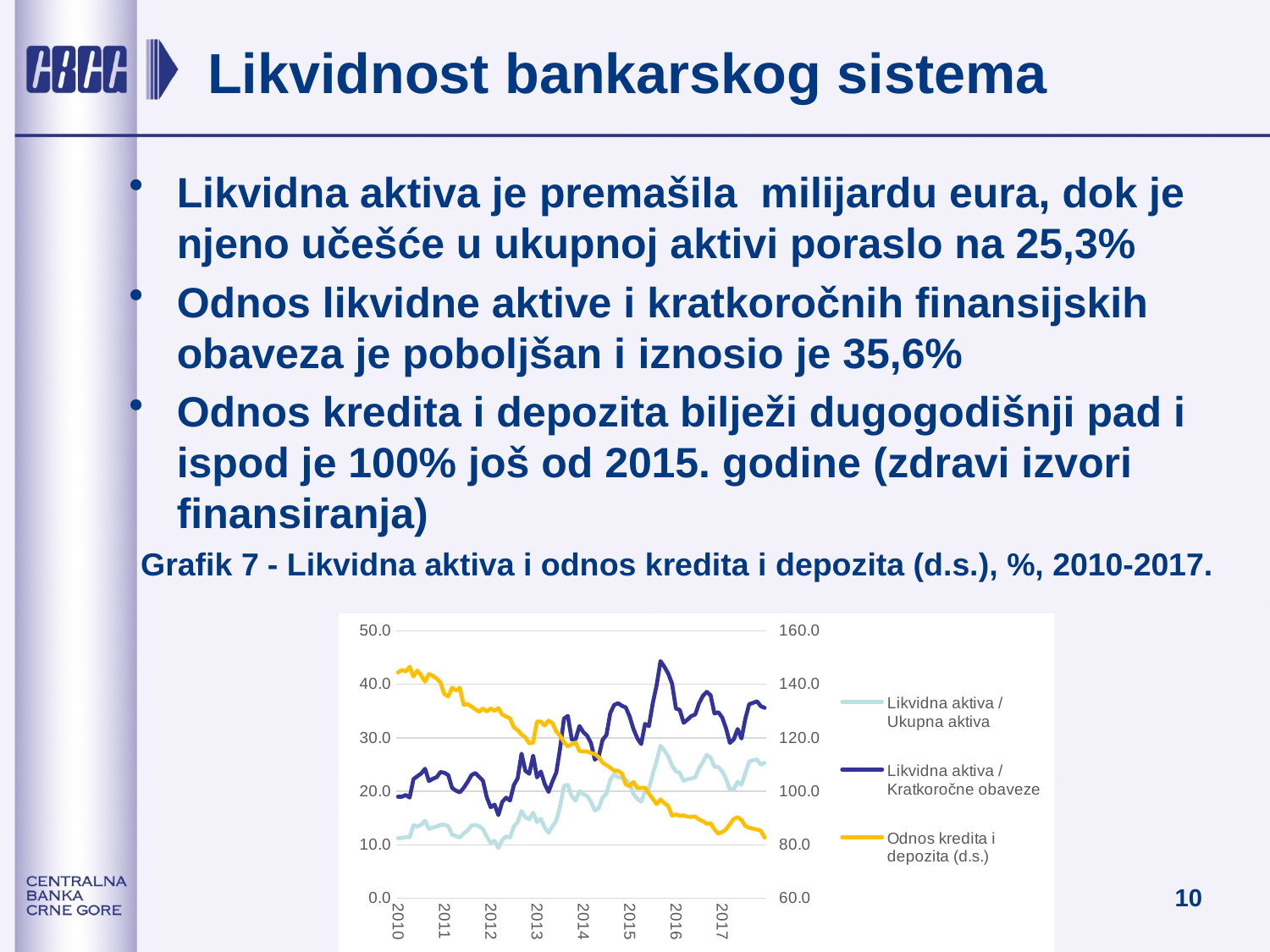

# Likvidnost bankarskog sistema
Likvidna aktiva je premašila  milijardu eura, dok je njeno učešće u ukupnoj aktivi poraslo na 25,3%
Odnos likvidne aktive i kratkoročnih finansijskih obaveza je poboljšan i iznosio je 35,6%
Odnos kredita i depozita bilježi dugogodišnji pad i ispod je 100% još od 2015. godine (zdravi izvori finansiranja)
Grafik 7 - Likvidna aktiva i odnos kredita i depozita (d.s.), %, 2010-2017.

### Chart

| Category | Likvidna aktiva / Ukupna aktiva | Likvidna aktiva / Kratkoročne obaveze | Odnos kredita i depozita (d.s.) |
|---|---|---|---|
| 2010 | 11.24 | 18.979999999999993 | 144.41608243806576 |
|  | 11.24 | 18.979999999999993 | 145.30487898000544 |
|  | 11.450000000000003 | 19.29 | 144.74676960341478 |
|  | 11.39 | 18.82 | 146.5325340018817 |
|  | 13.65 | 22.279999999999994 | 142.89902638773097 |
|  | 13.42 | 22.810000000000006 | 145.12516673044635 |
|  | 13.75 | 23.32 | 143.2585290723465 |
|  | 14.450000000000003 | 24.21 | 140.95976681005453 |
|  | 12.96 | 21.91 | 143.82553181464817 |
|  | 13.22 | 22.330000000000005 | 143.13414177401984 |
|  | 13.39 | 22.630000000000006 | 142.10457820073572 |
|  | 13.72 | 23.6 | 140.6792520718204 |
| 2011 | 13.724693788880165 | 23.45 | 136.26385290790816 |
|  | 13.458610589804596 | 23.02 | 135.44247678086694 |
|  | 11.88221518784837 | 20.610000000000007 | 138.72908206374035 |
|  | 11.646277405294601 | 20.110000000000007 | 137.6890753964057 |
|  | 11.33097301245505 | 19.79 | 138.69645092316136 |
|  | 12.099926992279286 | 20.610000000000007 | 132.32392392283435 |
|  | 12.639706591367254 | 21.7 | 132.5772421202815 |
|  | 13.575209012034335 | 22.99 | 131.66898700452057 |
|  | 13.682851087327974 | 23.41 | 130.66865333687633 |
|  | 13.45759789407494 | 22.69 | 129.69966510496508 |
|  | 12.907952145469206 | 21.97 | 130.93979827723584 |
|  | 11.528076130717649 | 18.86 | 129.83374241907256 |
| 2012 | 10.349265554037727 | 17.010000000000005 | 130.9565722272755 |
|  | 10.737154276993067 | 17.5 | 130.0353368694329 |
|  | 9.386952311507025 | 15.54 | 131.07166246977843 |
|  | 10.901192491380792 | 18.02 | 128.6435077026133 |
|  | 11.544660717280205 | 18.79 | 127.96570426387596 |
|  | 11.356298212544468 | 18.26 | 127.22222794832837 |
|  | 13.400202280185159 | 21.130000000000006 | 123.89774937598608 |
|  | 14.246698434213137 | 22.439999999999994 | 122.87074744305485 |
|  | 16.30807211083139 | 27.03 | 121.19739006026128 |
|  | 15.148041561930288 | 23.82 | 120.14847956498089 |
|  | 14.747688441748085 | 23.27 | 117.91112668846941 |
|  | 15.98333586536685 | 26.66 | 118.23884066283034 |
| 2013 | 14.238805326177568 | 22.59 | 126.04147470818506 |
|  | 14.824166803480546 | 23.68 | 126.0054299624787 |
|  | 13.248750222401911 | 21.357190068919707 | 124.55516708431493 |
|  | 12.228426162803535 | 19.87 | 126.398819360641 |
|  | 13.446314087303994 | 21.84 | 125.48657130065008 |
|  | 14.45972657514999 | 23.52 | 122.28317795840577 |
|  | 17.216169734374652 | 28.06 | 120.75822043205851 |
|  | 20.99170713857589 | 33.59 | 118.36969102876313 |
|  | 21.18088460921787 | 34.08 | 116.71830913968225 |
|  | 19.02 | 29.68 | 117.59568461086269 |
|  | 18.23 | 29.7 | 118.17415281694088 |
|  | 19.986111298846993 | 32.19000000000001 | 115.07719868961492 |
| 2014 | 19.431308465251032 | 31.07 | 114.83929923027509 |
|  | 19.130000000000006 | 30.38 | 114.90869711269899 |
|  | 18.02 | 29.0 | 114.29139660110644 |
|  | 16.38 | 25.9 | 113.92609664490533 |
|  | 16.85 | 26.55 | 112.71267606832879 |
|  | 18.82 | 29.610000000000007 | 110.70480659433939 |
|  | 19.569933006850363 | 30.51 | 109.8015200753503 |
|  | 22.16 | 34.63 | 108.80753494412842 |
|  | 23.22 | 36.14 | 107.72723124154831 |
|  | 22.6364228606805 | 36.447021937363374 | 107.66327769232919 |
|  | 22.52 | 35.97 | 106.66696851714192 |
|  | 22.2306080145855 | 35.66000000000001 | 102.55741722046541 |
| 2015 | 21.395045124937294 | 33.99 | 101.9016674310141 |
|  | 19.4735987586305 | 31.610000000000007 | 103.47849726339105 |
|  | 18.6 | 29.89 | 101.12820951499603 |
|  | 18.03 | 28.82 | 101.25120748559792 |
|  | 19.969759813704087 | 32.6 | 101.32690449822097 |
|  | 20.47 | 32.15 | 99.09146934952237 |
|  | 23.22 | 36.43 | 97.19073779304595 |
|  | 25.697710038377984 | 39.827017623850395 | 95.17886781302728 |
|  | 28.482145750415892 | 44.32 | 96.94056247215478 |
|  | 27.6260729141402 | 43.27 | 95.53212507702388 |
|  | 26.52794539836439 | 42.0 | 94.48345246356044 |
|  | 24.779999999999994 | 40.13 | 90.88011056858784 |
| 2016 | 23.72 | 35.45 | 91.29903873626317 |
|  | 23.439999999999994 | 35.2 | 90.80228893350802 |
|  | 21.93 | 32.78 | 90.96434119217675 |
|  | 22.2475652961109 | 33.38 | 90.47345701601944 |
|  | 22.39 | 34.06 | 90.4499896505468 |
|  | 22.6 | 34.35 | 90.53708137979778 |
|  | 24.259999999999994 | 36.43 | 89.4420213291688 |
|  | 25.459999999999994 | 37.82 | 88.84165932768767 |
|  | 26.82 | 38.58 | 87.82341257397603 |
|  | 26.279999999999994 | 37.92 | 88.02071109500325 |
|  | 24.58 | 34.53 | 85.73448551146632 |
|  | 24.53 | 34.77 | 84.13330970031922 |
| 2017 | 23.75 | 33.79000000000001 | 84.74680232639695 |
|  | 22.29 | 31.75 | 85.76073007473241 |
|  | 20.32999999999999 | 29.03 | 87.70029876612425 |
|  | 20.39 | 29.69 | 89.62194057545601 |
|  | 21.779999999999994 | 31.630000000000006 | 90.29028299584427 |
|  | 21.19 | 29.85 | 89.25115356907651 |
|  | 23.43 | 33.56 | 87.03439654990059 |
|  | 25.54 | 36.27 | 86.30859800530162 |
|  | 25.8 | 36.51 | 86.04793184703446 |
|  | 25.93 | 36.800000000000004 | 85.66901363175782 |
|  | 24.959999999999994 | 35.9 | 85.20570302579257 |
|  | 25.32 | 35.58 | 82.65665794346755 |
21.5.2018.
10